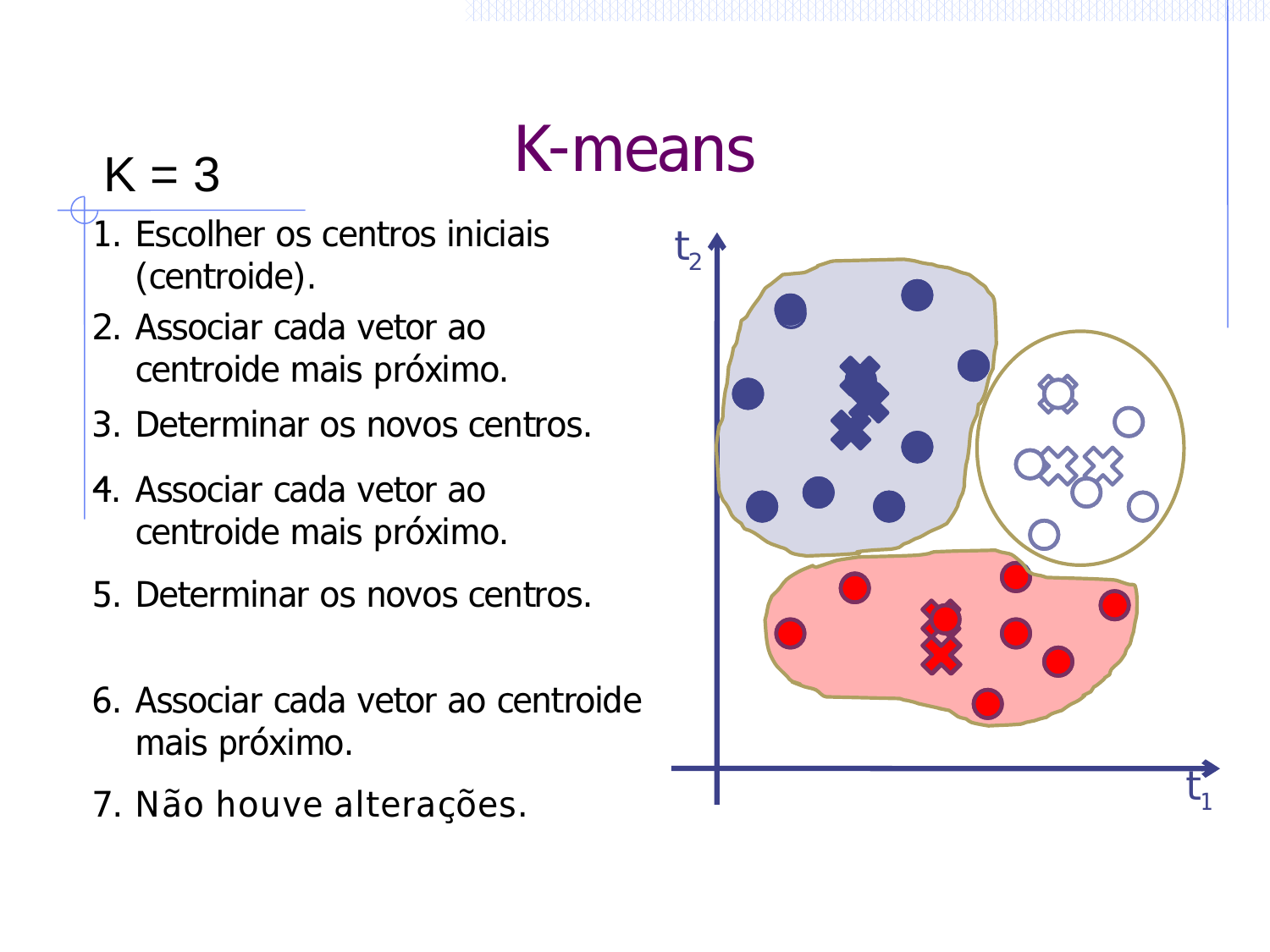

# K-means
K = 3
Escolher os centros iniciais (centroide).
t2

Associar cada vetor ao centroide mais próximo.

Determinar os novos centros.

Associar cada vetor ao centroide mais próximo.

Determinar os novos centros.

Associar cada vetor ao centroide mais próximo.
t1
Não houve alterações.